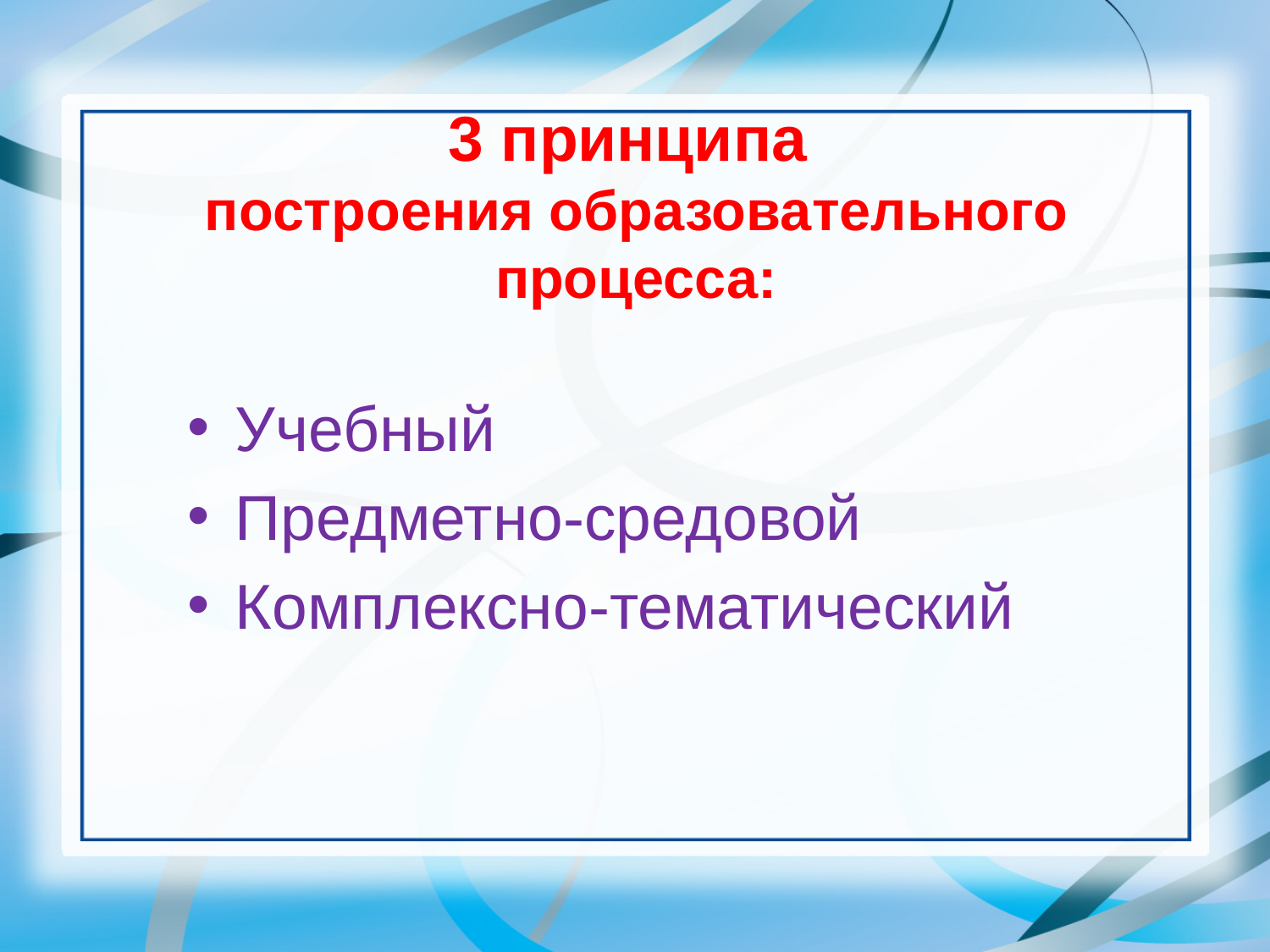

# 3 принципа построения образовательного процесса:

Учебный
Предметно-средовой
Комплексно-тематический